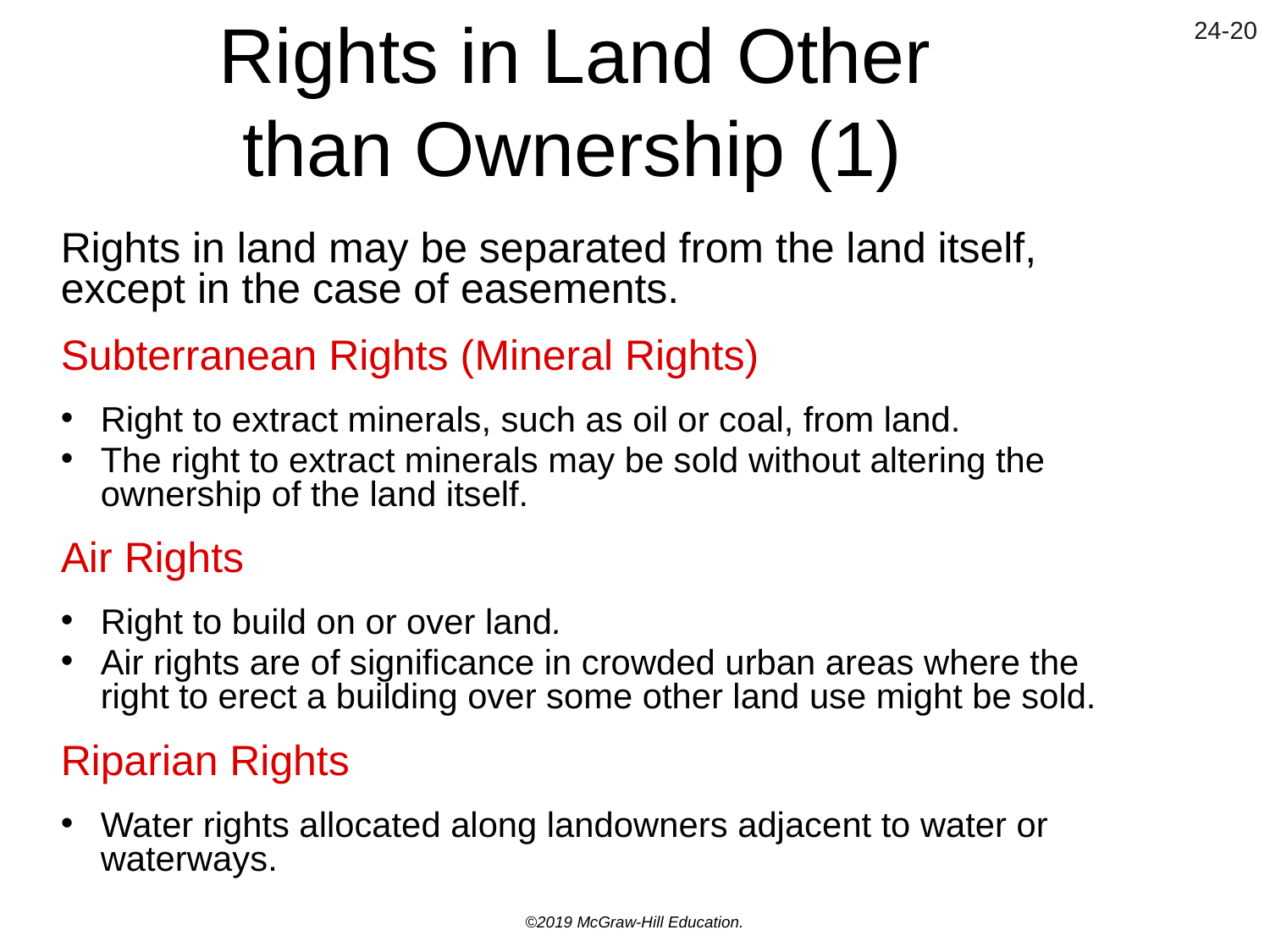

# Rights in Land Other than Ownership (1)
Rights in land may be separated from the land itself, except in the case of easements.
Subterranean Rights (Mineral Rights)
Right to extract minerals, such as oil or coal, from land.
The right to extract minerals may be sold without altering the ownership of the land itself.
Air Rights
Right to build on or over land.
Air rights are of significance in crowded urban areas where the right to erect a building over some other land use might be sold.
Riparian Rights
Water rights allocated along landowners adjacent to water or waterways.